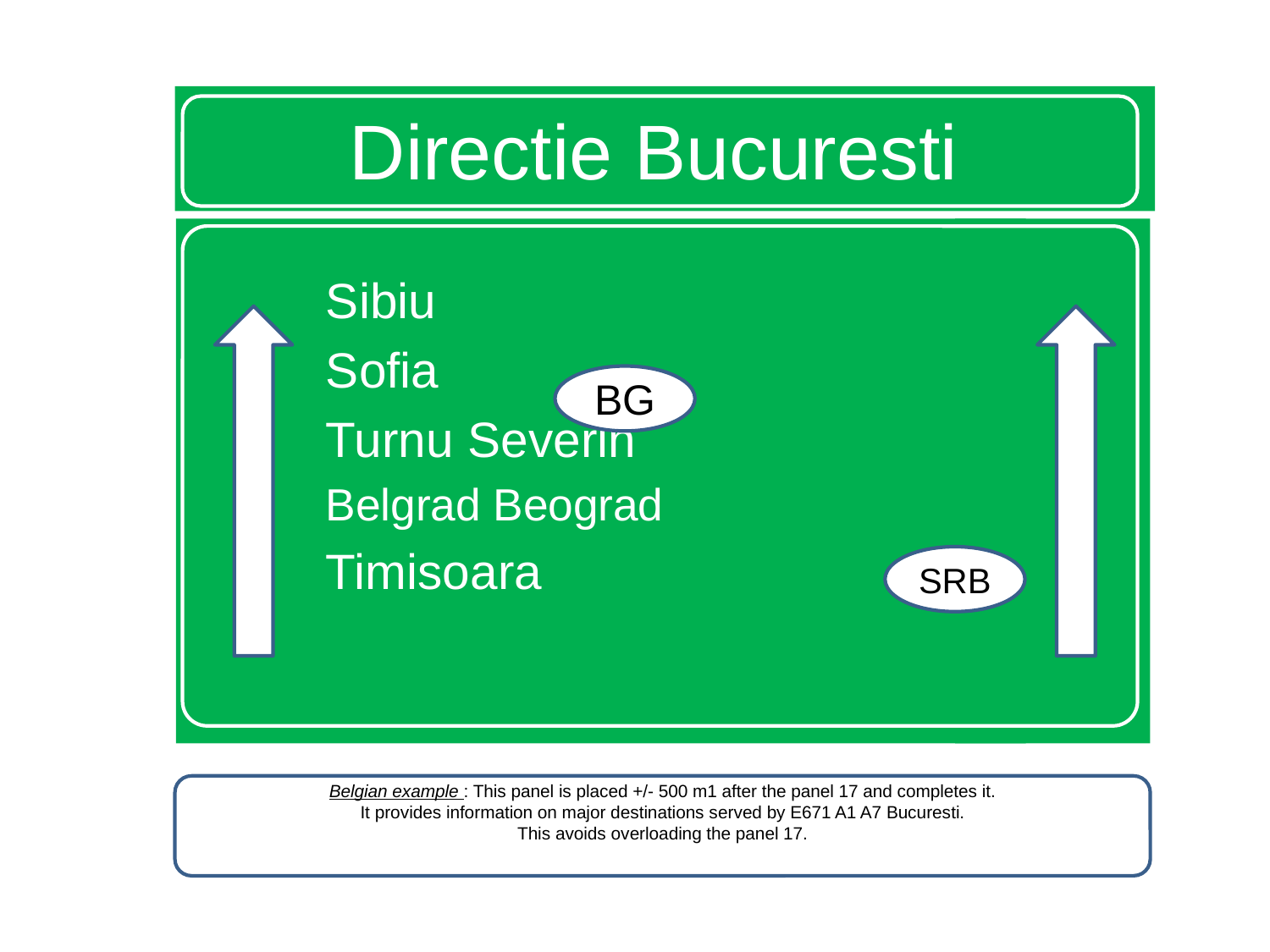

# Directie Bucuresti

Sibiu
Sofia
Turnu Severin
Belgrad Beograd
Timisoara

BG
SRB
Belgian example : This panel is placed +/- 500 m1 after the panel 17 and completes it.
It provides information on major destinations served by E671 A1 A7 Bucuresti.
This avoids overloading the panel 17.